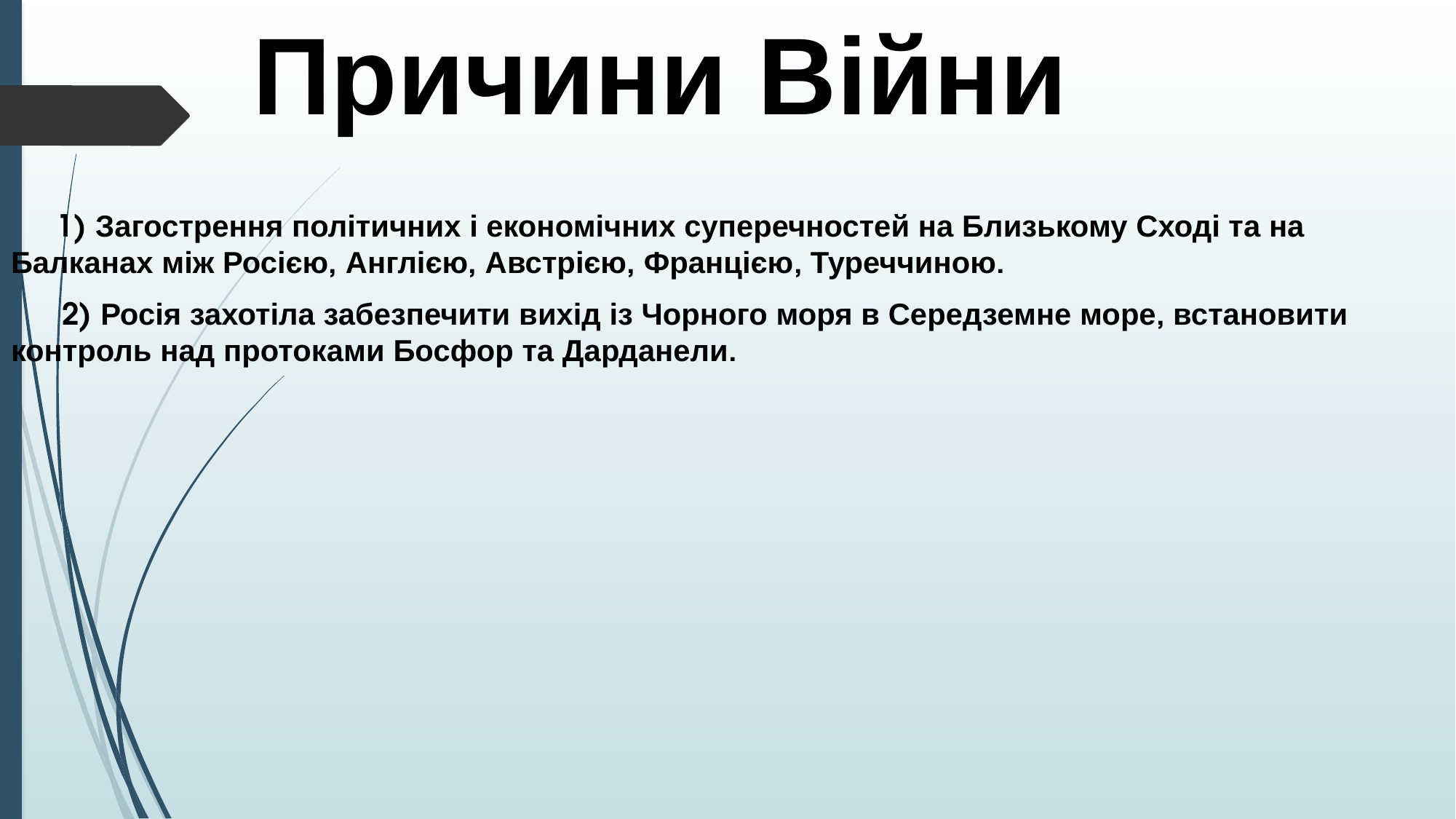

# Причини Війни

      1) Загострення політичних і економічних суперечностей на Близькому Сході та на Балканах між Росією, Англією, Австрією, Францією, Туреччиною.
      2) Росія захотіла забезпечити вихід із Чорного моря в Середземне море, встановити контроль над протоками Босфор та Дарданели.